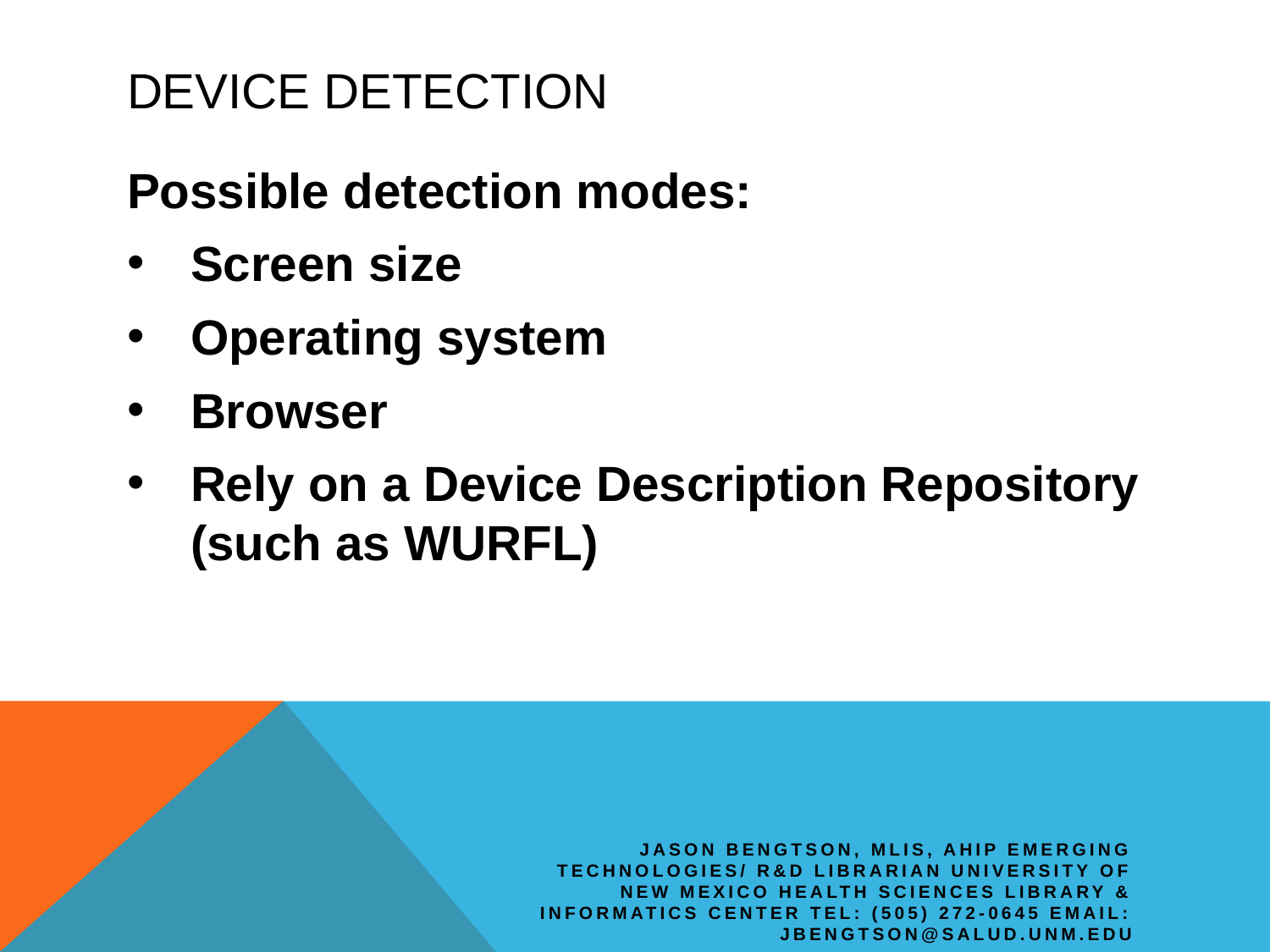

# Device detection
Possible detection modes:
Screen size
Operating system
Browser
Rely on a Device Description Repository (such as WURFL)

Jason Bengtson, MLIS, AHIP Emerging Technologies/ R&D Librarian University of New Mexico Health Sciences Library & Informatics Center Tel: (505) 272-0645 Email: JBengtson@salud.unm.edu